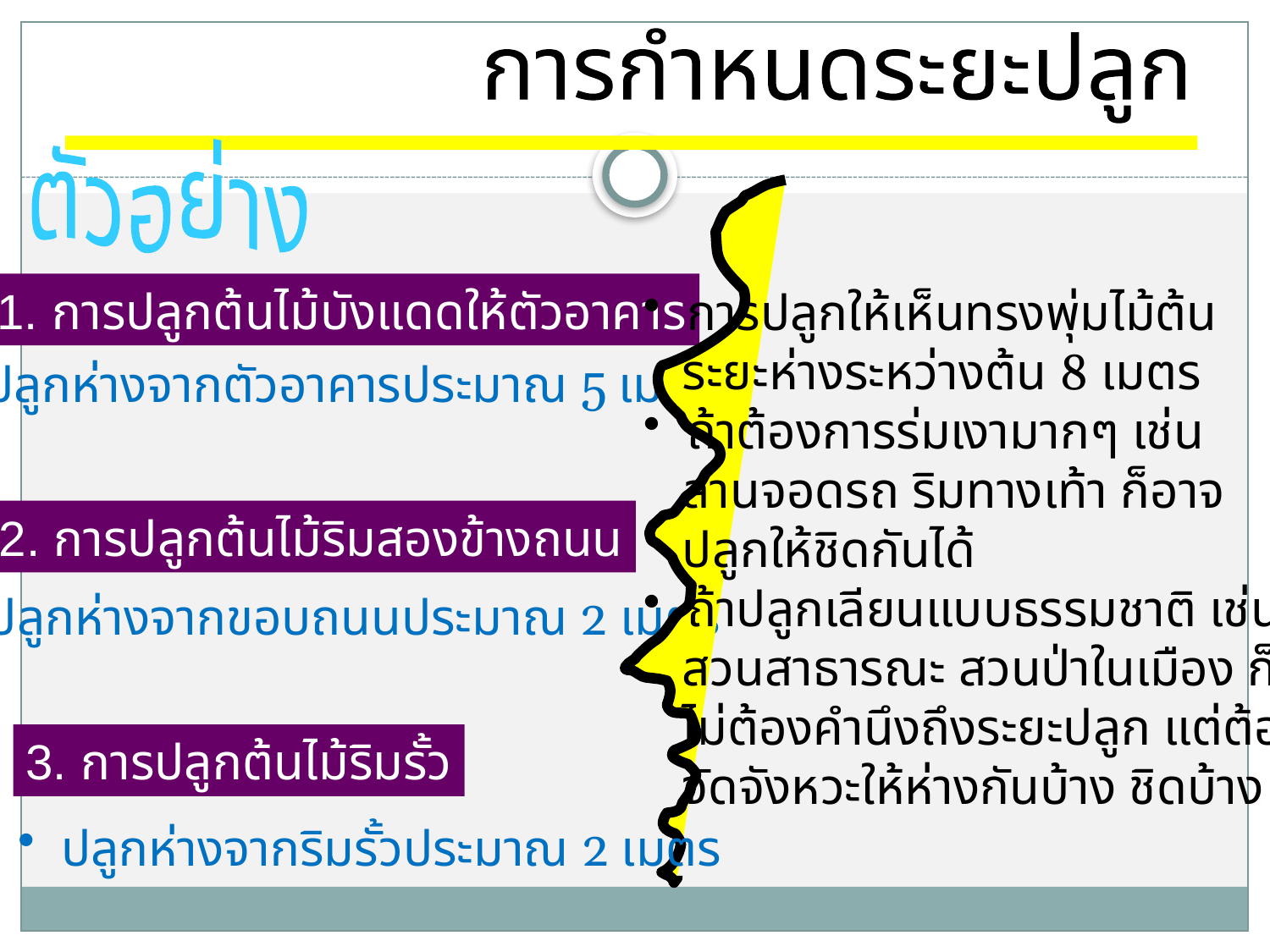

การกำหนดระยะปลูก

ตัวอย่าง

1. การปลูกต้นไม้บังแดดให้ตัวอาคาร
  การปลูกให้เห็นทรงพุ่มไม้ต้น
   ระยะห่างระหว่างต้น 8 เมตร
  ถ้าต้องการร่มเงามากๆ เช่น
   ลานจอดรถ ริมทางเท้า ก็อาจ
   ปลูกให้ชิดกันได้
  ถ้าปลูกเลียนแบบธรรมชาติ เช่น
   สวนสาธารณะ สวนป่าในเมือง ก็
   ไม่ต้องคำนึงถึงระยะปลูก แต่ต้อง
   จัดจังหวะให้ห่างกันบ้าง ชิดบ้าง
  ปลูกห่างจากตัวอาคารประมาณ 5 เมตร
2. การปลูกต้นไม้ริมสองข้างถนน
  ปลูกห่างจากขอบถนนประมาณ 2 เมตร
3. การปลูกต้นไม้ริมรั้ว
  ปลูกห่างจากริมรั้วประมาณ 2 เมตร